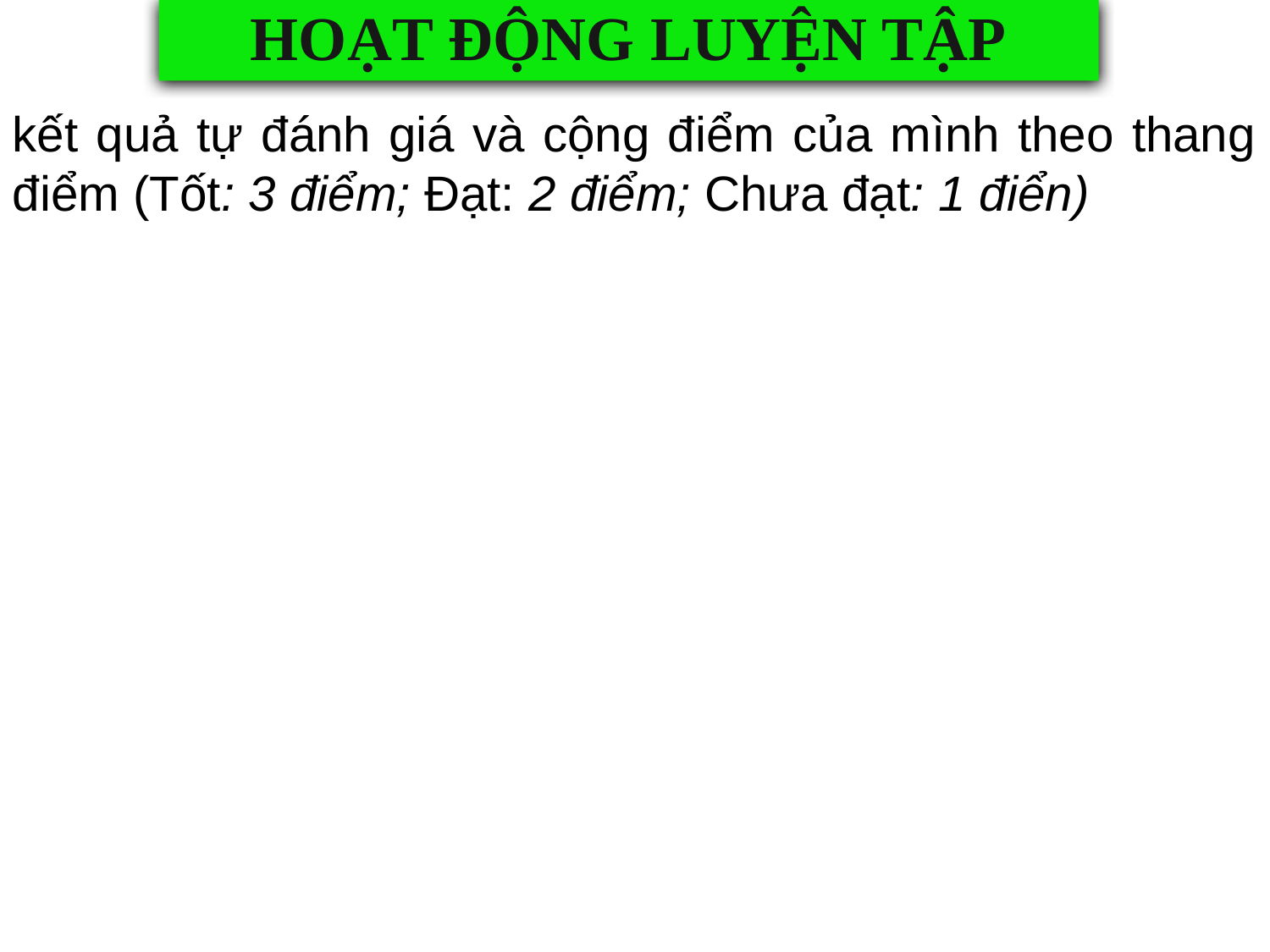

# HOẠT ĐỘNG LUYỆN TẬP
kết quả tự đánh giá và cộng điểm của mình theo thang điểm (Tốt: 3 điểm; Đạt: 2 điểm; Chưa đạt: 1 điển)